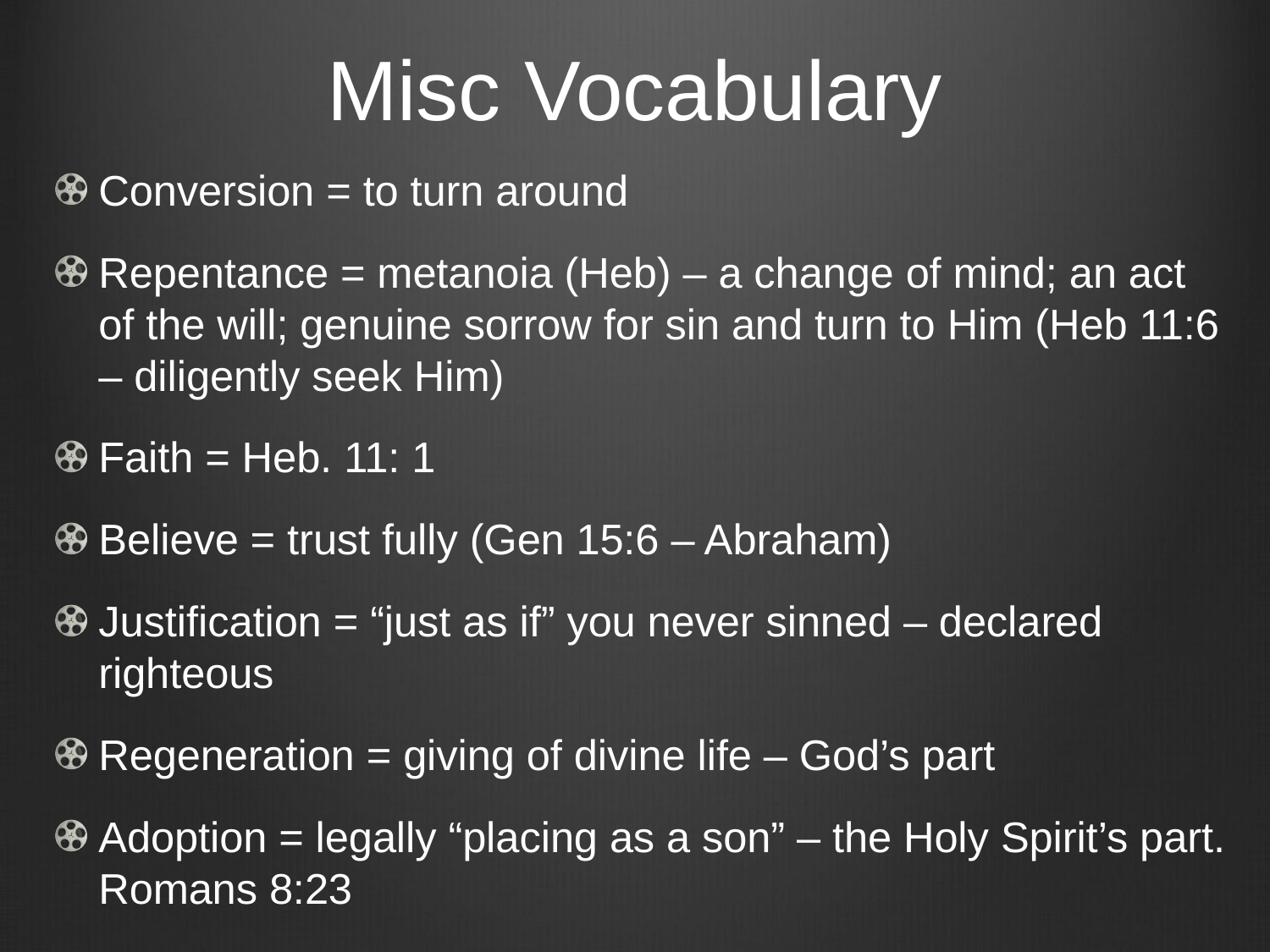

# Misc Vocabulary
Conversion = to turn around
Repentance = metanoia (Heb) – a change of mind; an act of the will; genuine sorrow for sin and turn to Him (Heb 11:6 – diligently seek Him)
Faith = Heb. 11: 1
Believe = trust fully (Gen 15:6 – Abraham)
Justification = “just as if” you never sinned – declared righteous
Regeneration = giving of divine life – God’s part
Adoption = legally “placing as a son” – the Holy Spirit’s part. Romans 8:23